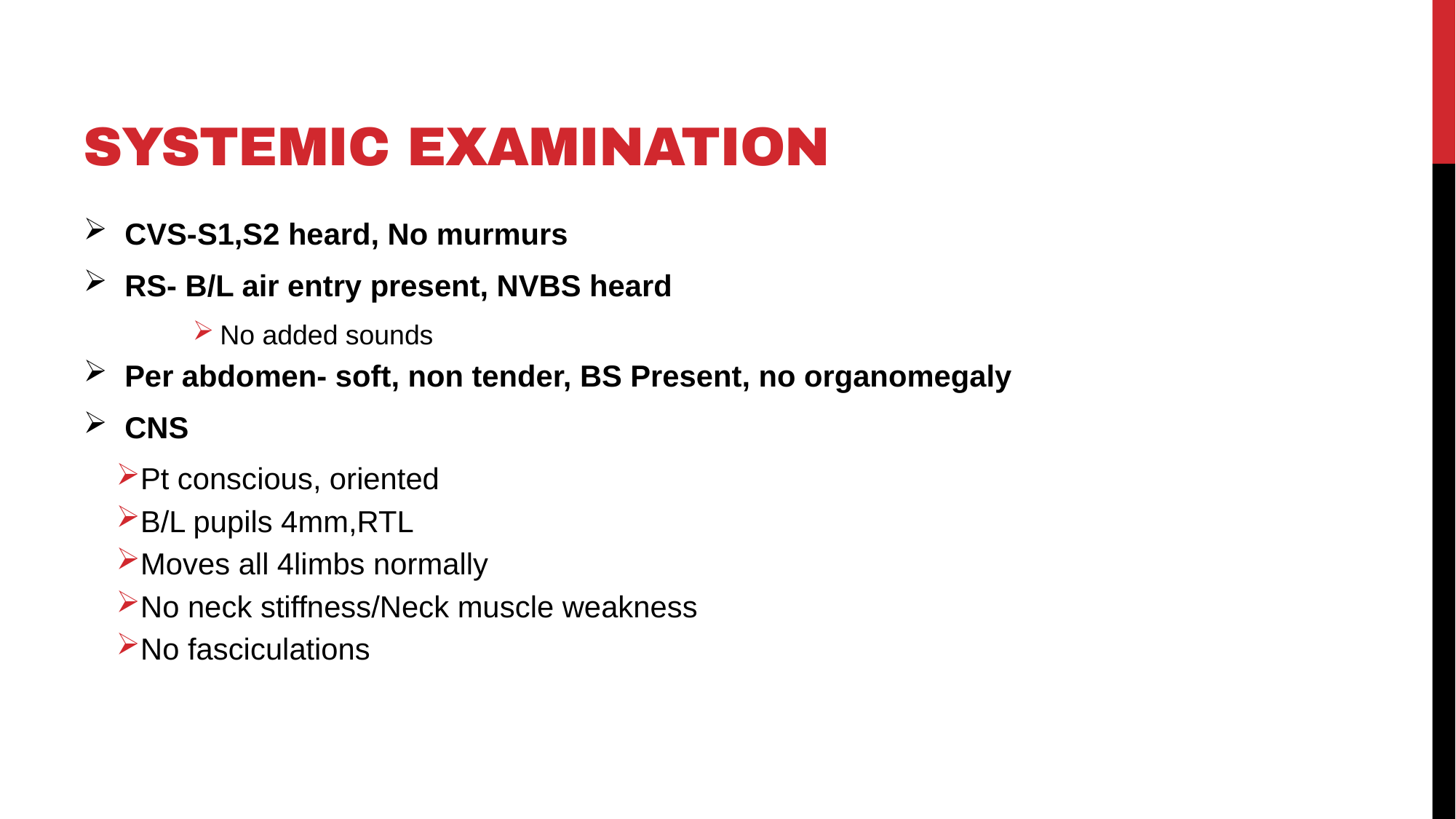

# Systemic examination
CVS-S1,S2 heard, No murmurs
RS- B/L air entry present, NVBS heard
No added sounds
Per abdomen- soft, non tender, BS Present, no organomegaly
CNS
Pt conscious, oriented
B/L pupils 4mm,RTL
Moves all 4limbs normally
No neck stiffness/Neck muscle weakness
No fasciculations